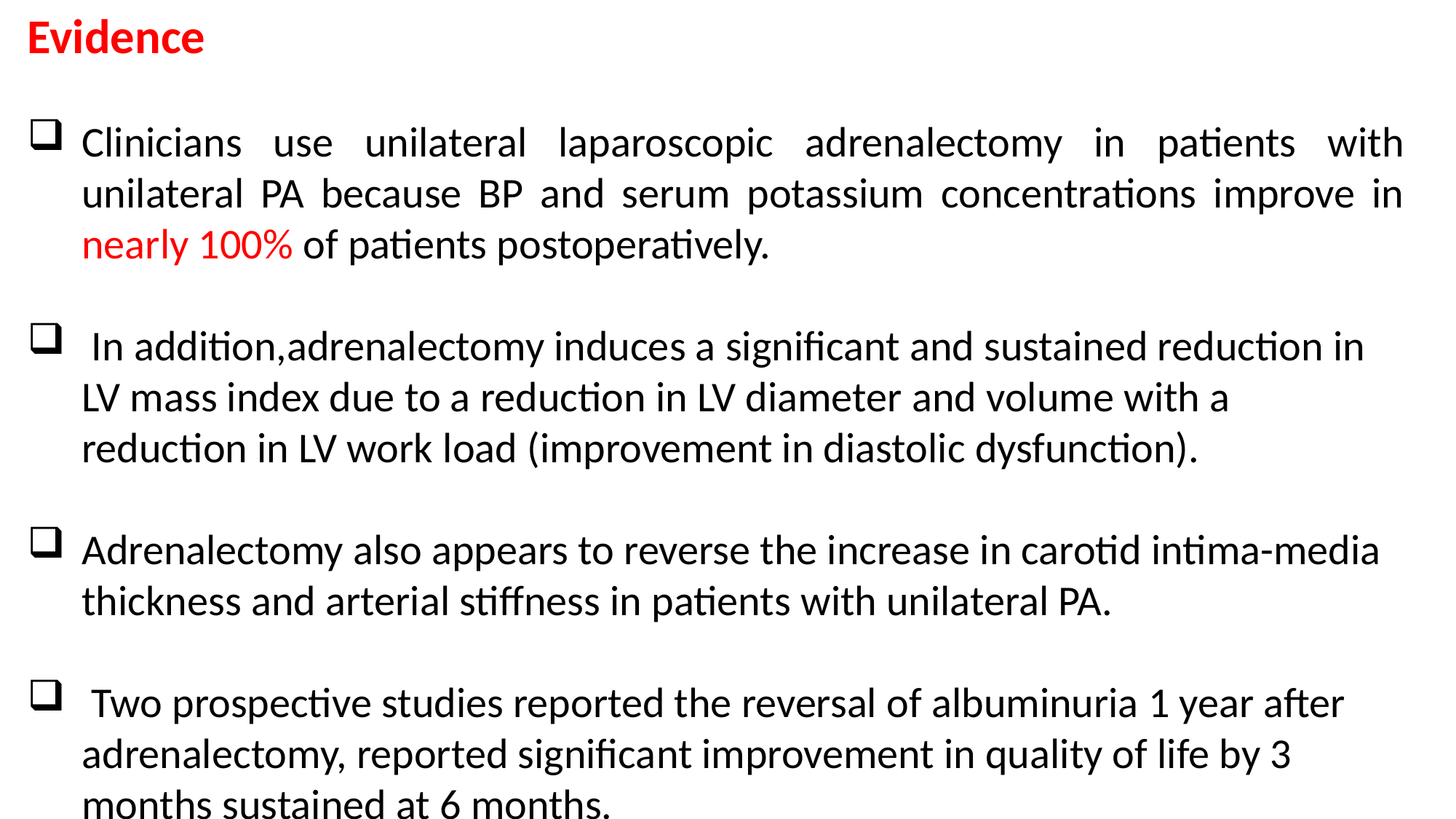

Evidence

Clinicians use unilateral laparoscopic adrenalectomy in patients with unilateral PA because BP and serum potassium concentrations improve in nearly 100% of patients postoperatively.

 In addition,adrenalectomy induces a significant and sustained reduction in LV mass index due to a reduction in LV diameter and volume with a reduction in LV work load (improvement in diastolic dysfunction).

Adrenalectomy also appears to reverse the increase in carotid intima-media thickness and arterial stiffness in patients with unilateral PA.

 Two prospective studies reported the reversal of albuminuria 1 year after adrenalectomy, reported significant improvement in quality of life by 3 months sustained at 6 months.